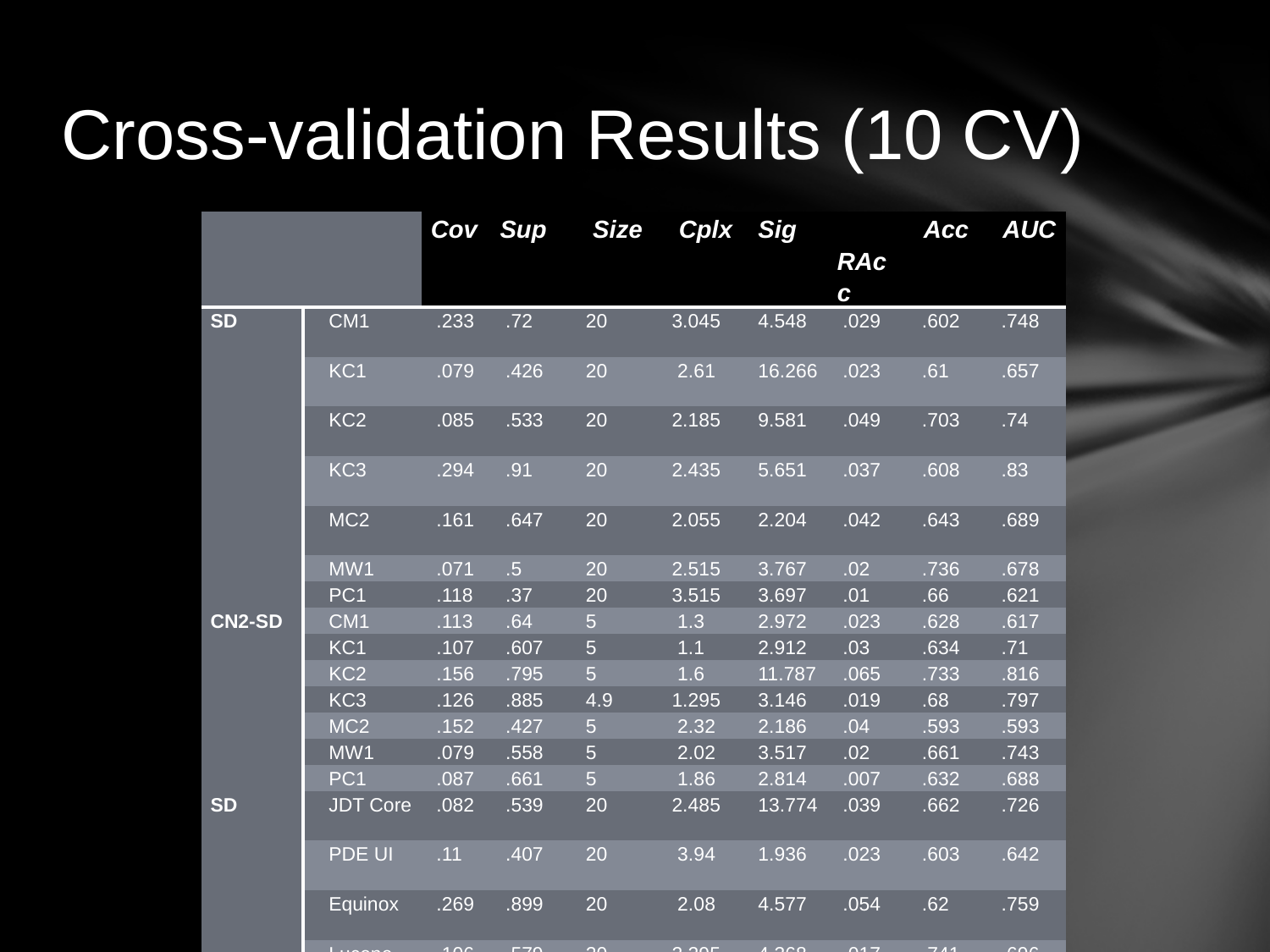

# Cross-validation Results (10 CV)
|  |  | Cov | Sup | Size | Cplx | Sig | RAcc | Acc | AUC |
| --- | --- | --- | --- | --- | --- | --- | --- | --- | --- |
| SD | CM1 | .233 | .72 | 20 | 3.045 | 4.548 | .029 | .602 | .748 |
|  | KC1 | .079 | .426 | 20 | 2.61 | 16.266 | .023 | .61 | .657 |
|  | KC2 | .085 | .533 | 20 | 2.185 | 9.581 | .049 | .703 | .74 |
|  | KC3 | .294 | .91 | 20 | 2.435 | 5.651 | .037 | .608 | .83 |
|  | MC2 | .161 | .647 | 20 | 2.055 | 2.204 | .042 | .643 | .689 |
|  | MW1 | .071 | .5 | 20 | 2.515 | 3.767 | .02 | .736 | .678 |
|  | PC1 | .118 | .37 | 20 | 3.515 | 3.697 | .01 | .66 | .621 |
| CN2-SD | CM1 | .113 | .64 | 5 | 1.3 | 2.972 | .023 | .628 | .617 |
|  | KC1 | .107 | .607 | 5 | 1.1 | 2.912 | .03 | .634 | .71 |
|  | KC2 | .156 | .795 | 5 | 1.6 | 11.787 | .065 | .733 | .816 |
|  | KC3 | .126 | .885 | 4.9 | 1.295 | 3.146 | .019 | .68 | .797 |
|  | MC2 | .152 | .427 | 5 | 2.32 | 2.186 | .04 | .593 | .593 |
|  | MW1 | .079 | .558 | 5 | 2.02 | 3.517 | .02 | .661 | .743 |
|  | PC1 | .087 | .661 | 5 | 1.86 | 2.814 | .007 | .632 | .688 |
| SD | JDT Core | .082 | .539 | 20 | 2.485 | 13.774 | .039 | .662 | .726 |
|  | PDE UI | .11 | .407 | 20 | 3.94 | 1.936 | .023 | .603 | .642 |
|  | Equinox | .269 | .899 | 20 | 2.08 | 4.577 | .054 | .62 | .759 |
|  | Lucene | .106 | .579 | 20 | 2.295 | 4.368 | .017 | .741 | .696 |
|  | Mylyn | .104 | .425 | 20 | 2.9 | 12.631 | .021 | .675 | .633 |
| CN2-SD | JDT Core | .121 | .543 | 5 | 1.58 | 18.961 | .055 | .613 | .732 |
|  | PDE-UI | .144 | .593 | 3.7 | 2.89 | 1.106 | .023 | .575 | .684 |
|  | Equinox | .166 | .797 | 5 | 1.020 | 3.772 | .043 | .636 | .712 |
|  | Lucene | .070 | .405 | 5 | 2.2 | 4.378 | .016 | .584 | .653 |
|  | Mylyn | .081 | .376 | 4.5 | 2.818 | 11.062 | .018 | .555 | .632 |